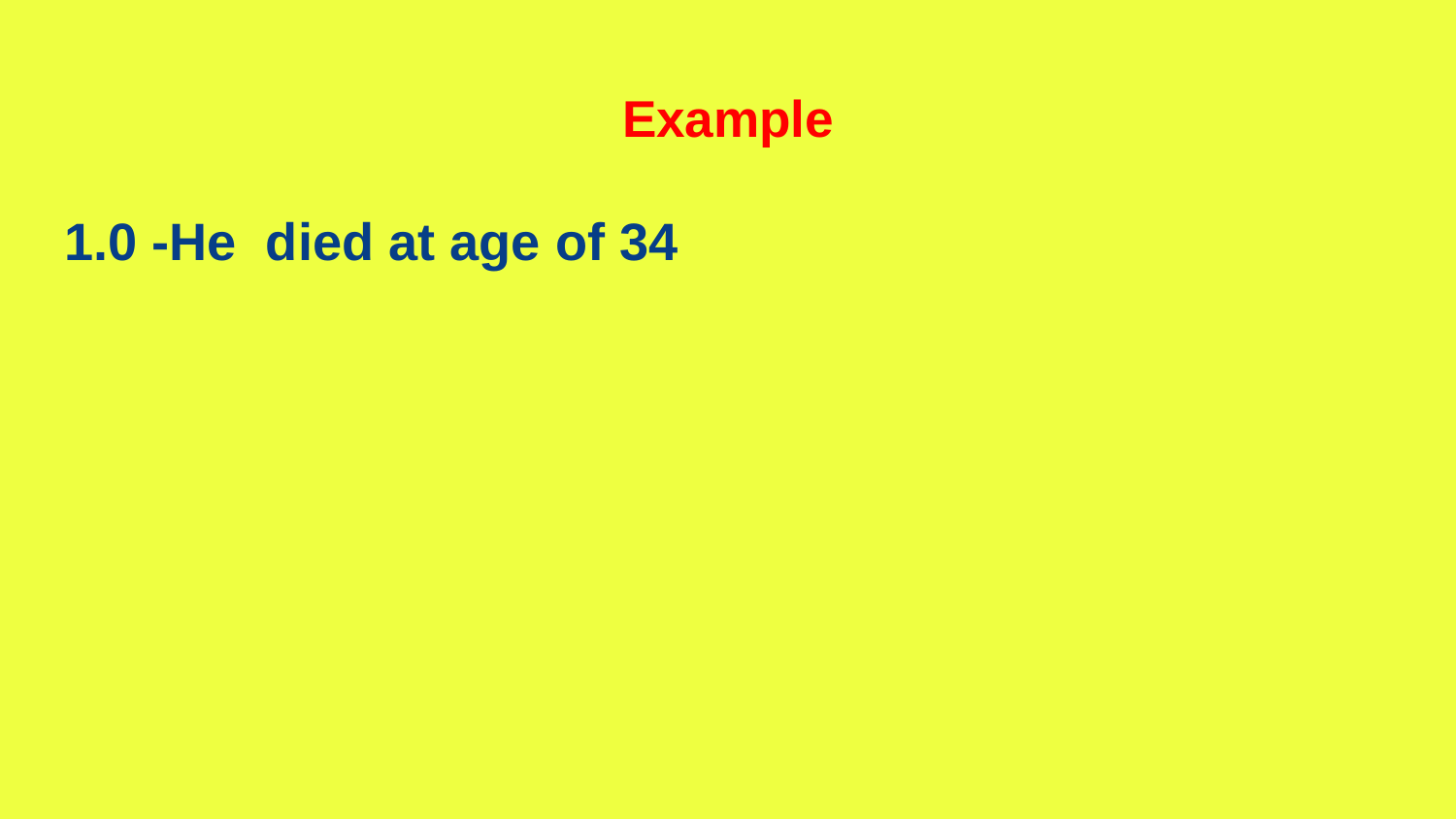

# Example
1.0 -He  died at age of 34